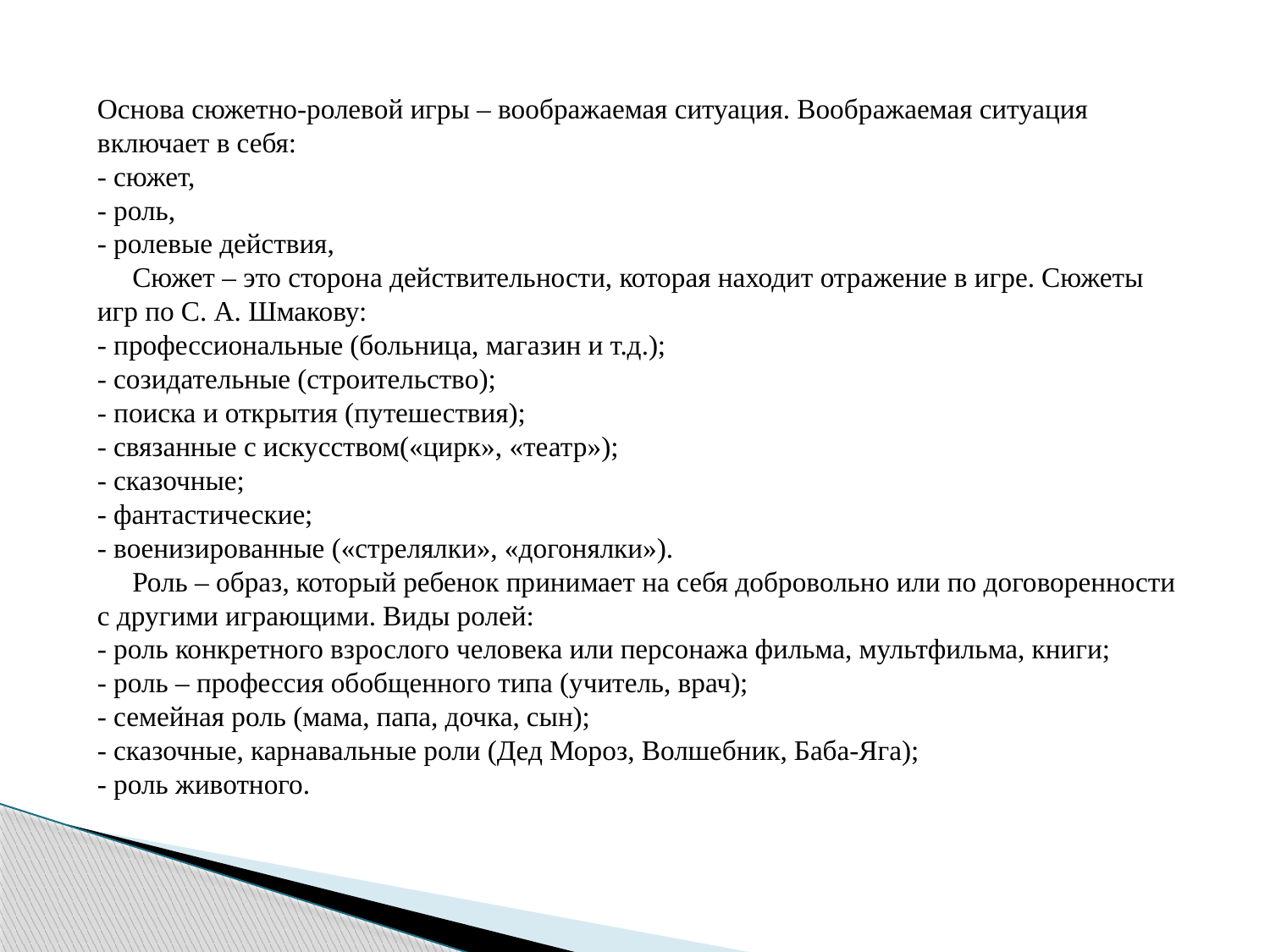

Основа сюжетно-ролевой игры – воображаемая ситуация. Воображаемая ситуация включает в себя:
- сюжет,
- роль,
- ролевые действия,
     Сюжет – это сторона действительности, которая находит отражение в игре. Сюжеты игр по С. А. Шмакову:
- профессиональные (больница, магазин и т.д.);
- созидательные (строительство);
- поиска и открытия (путешествия);
- связанные с искусством(«цирк», «театр»);
- сказочные;
- фантастические;
- военизированные («стрелялки», «догонялки»).
     Роль – образ, который ребенок принимает на себя добровольно или по договоренности с другими играющими. Виды ролей:
- роль конкретного взрослого человека или персонажа фильма, мультфильма, книги;
- роль – профессия обобщенного типа (учитель, врач);
- семейная роль (мама, папа, дочка, сын);
- сказочные, карнавальные роли (Дед Мороз, Волшебник, Баба-Яга);
- роль животного.